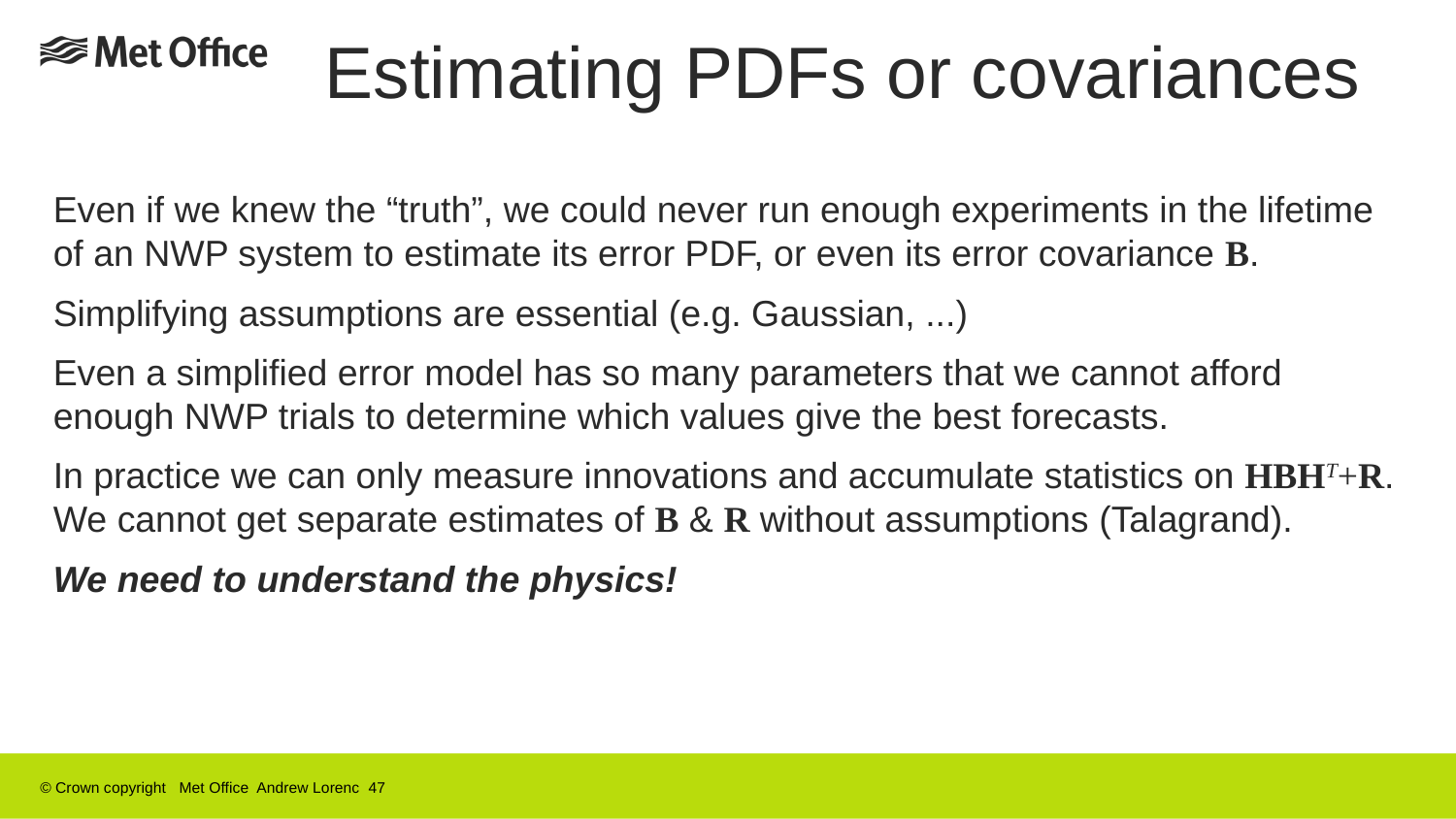

# Estimating PDFs or covariances
Even if we knew the “truth”, we could never run enough experiments in the lifetime of an NWP system to estimate its error PDF, or even its error covariance B.
Simplifying assumptions are essential (e.g. Gaussian, ...)
Even a simplified error model has so many parameters that we cannot afford enough NWP trials to determine which values give the best forecasts.
In practice we can only measure innovations and accumulate statistics on HBHT+R. We cannot get separate estimates of B & R without assumptions (Talagrand).
We need to understand the physics!
© Crown copyright   Met Office  Andrew Lorenc  47